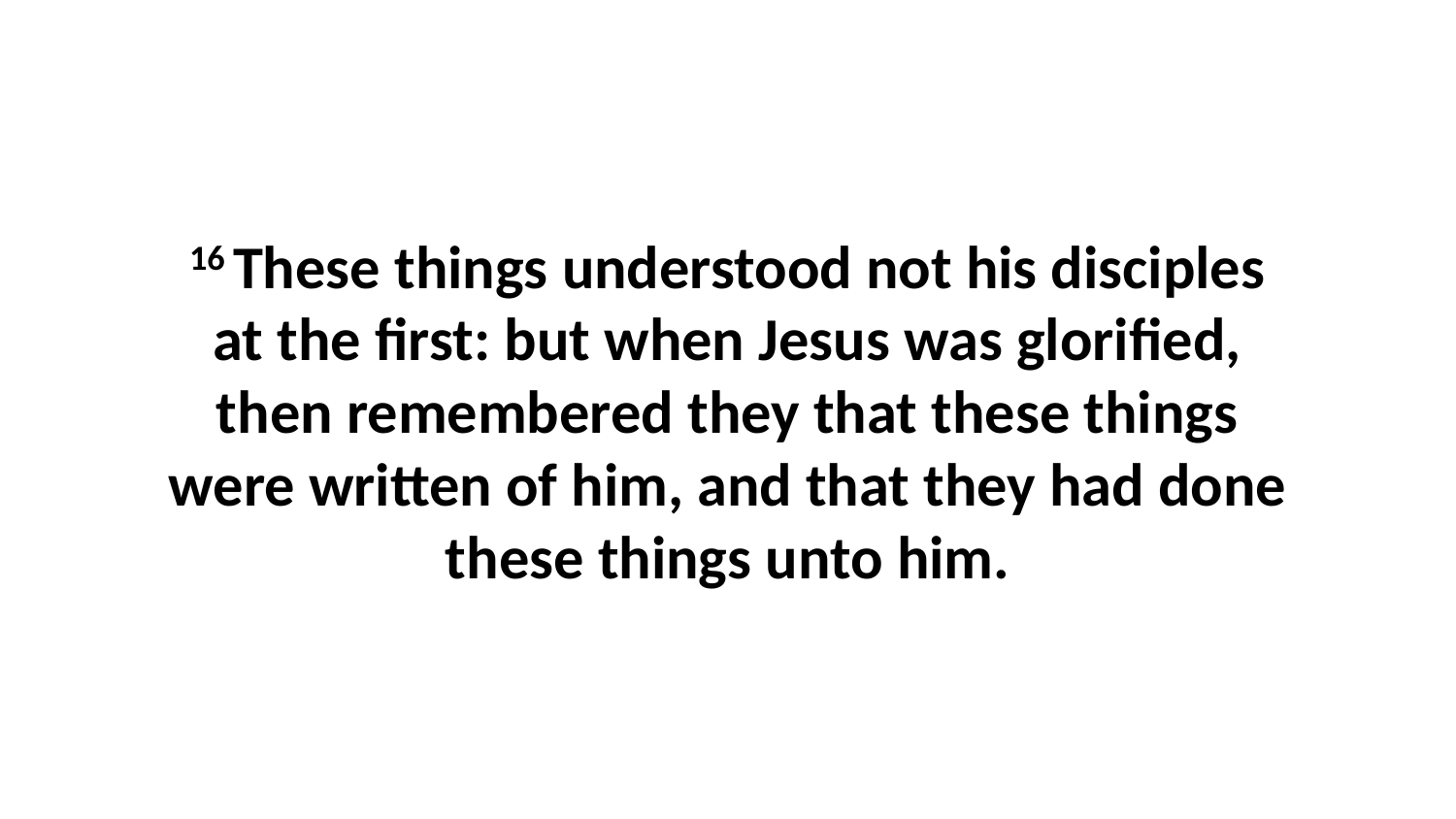

16 These things understood not his disciples at the first: but when Jesus was glorified, then remembered they that these things were written of him, and that they had done these things unto him.